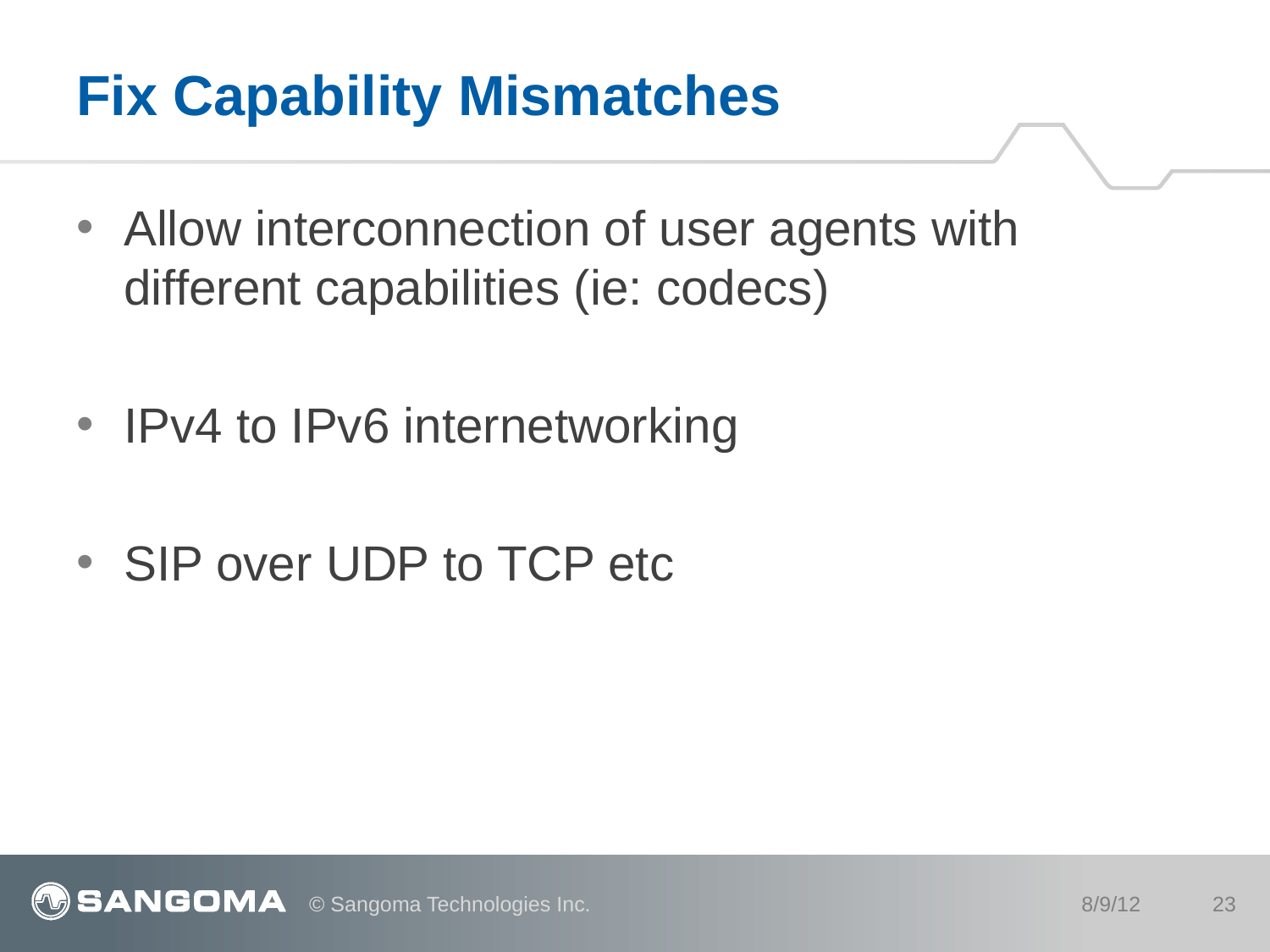

# Fix Capability Mismatches
Allow interconnection of user agents with different capabilities (ie: codecs)

IPv4 to IPv6 internetworking

SIP over UDP to TCP etc

© Sangoma Technologies Inc.
8/9/12
23